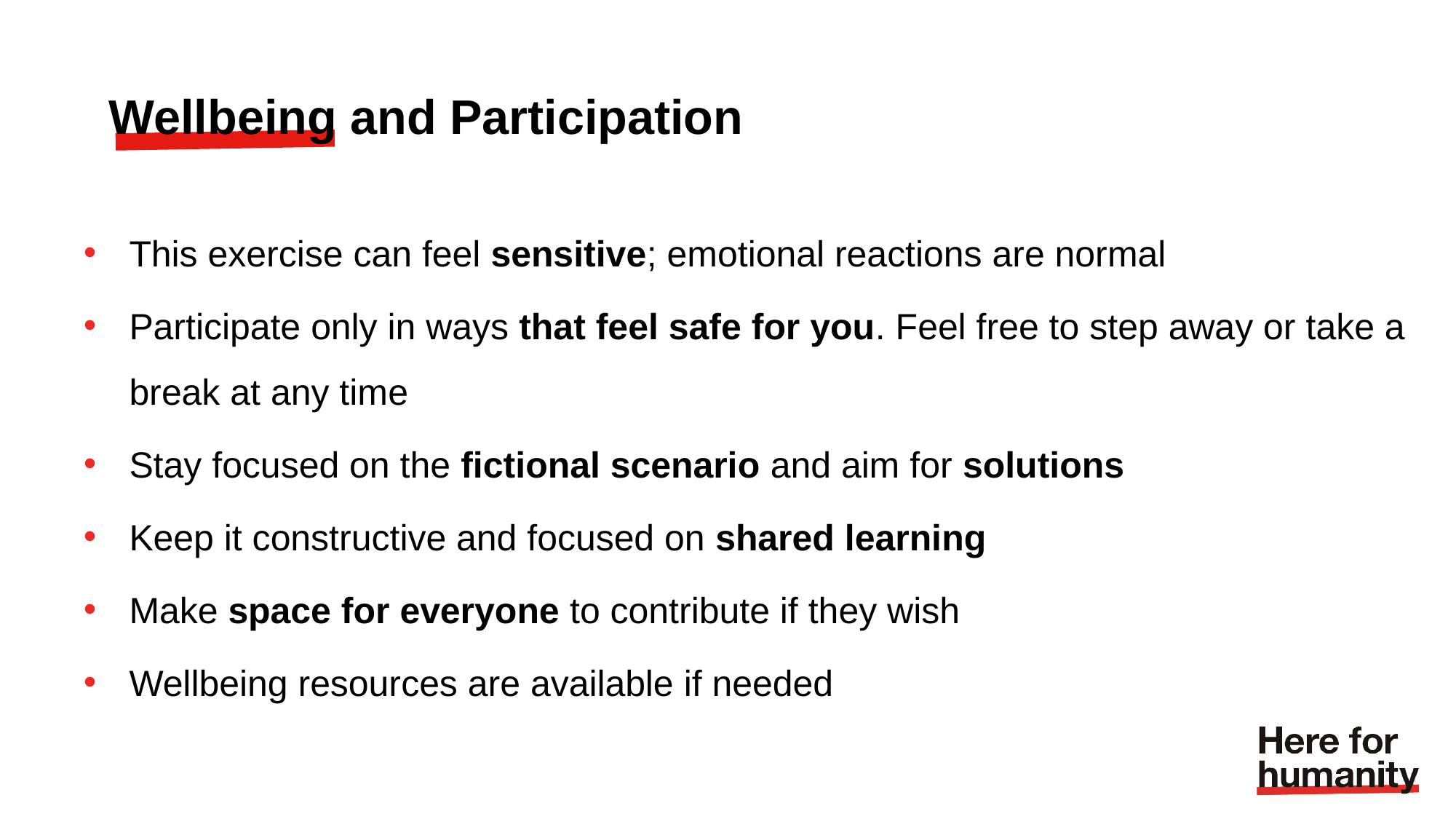

# Wellbeing and Participation
This exercise can feel sensitive; emotional reactions are normal
Participate only in ways that feel safe for you. Feel free to step away or take a break at any time
Stay focused on the fictional scenario and aim for solutions
Keep it constructive and focused on shared learning
Make space for everyone to contribute if they wish
Wellbeing resources are available if needed